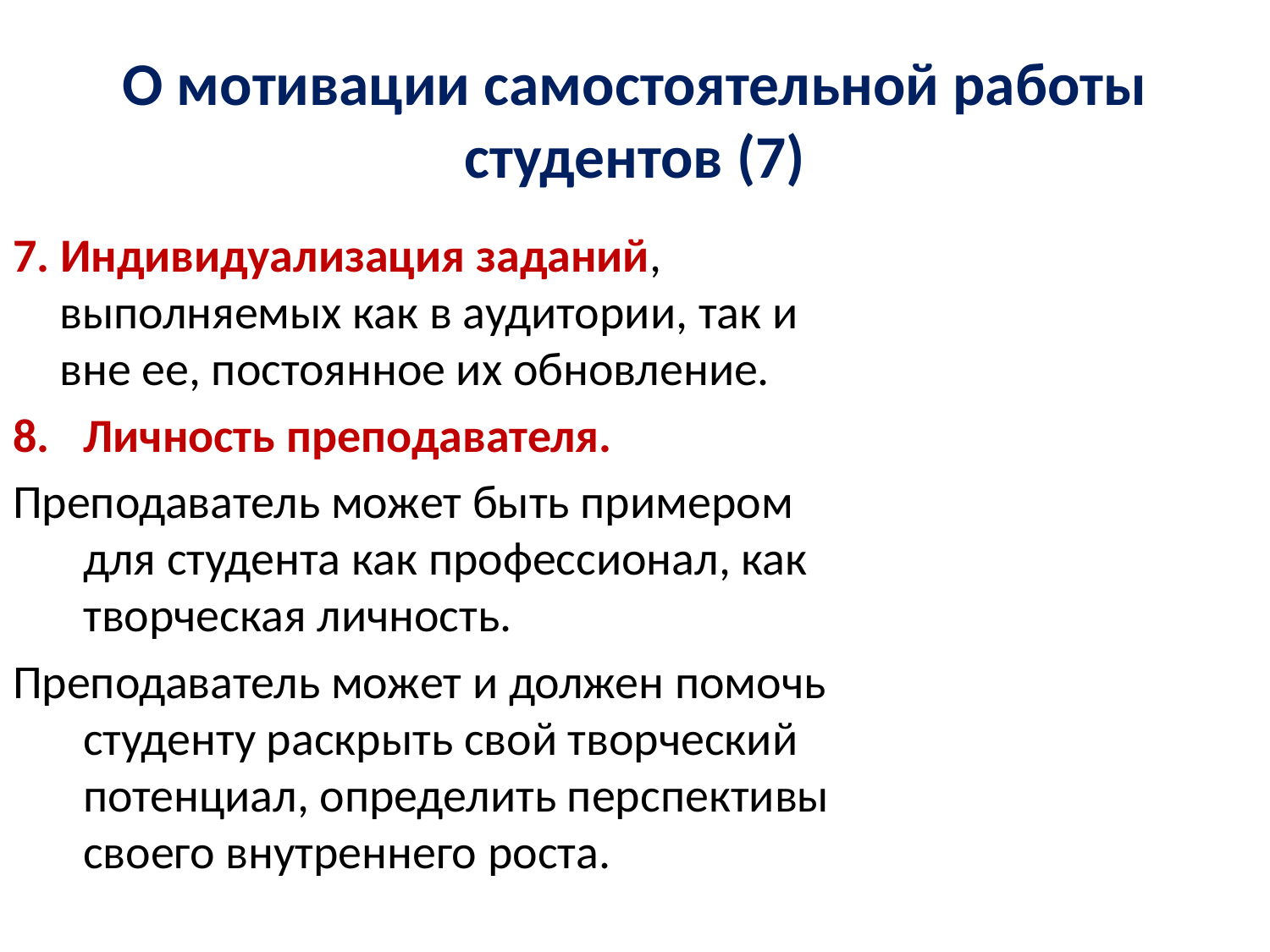

# О мотивации самостоятельной работы студентов (7)
7. Индивидуализация заданий, выполняемых как в аудитории, так и вне ее, постоянное их обновление.
Личность преподавателя.
Преподаватель может быть примером для студента как профессионал, как творческая личность.
Преподаватель может и должен помочь студенту раскрыть свой творческий потенциал, определить перспективы своего внутреннего роста.